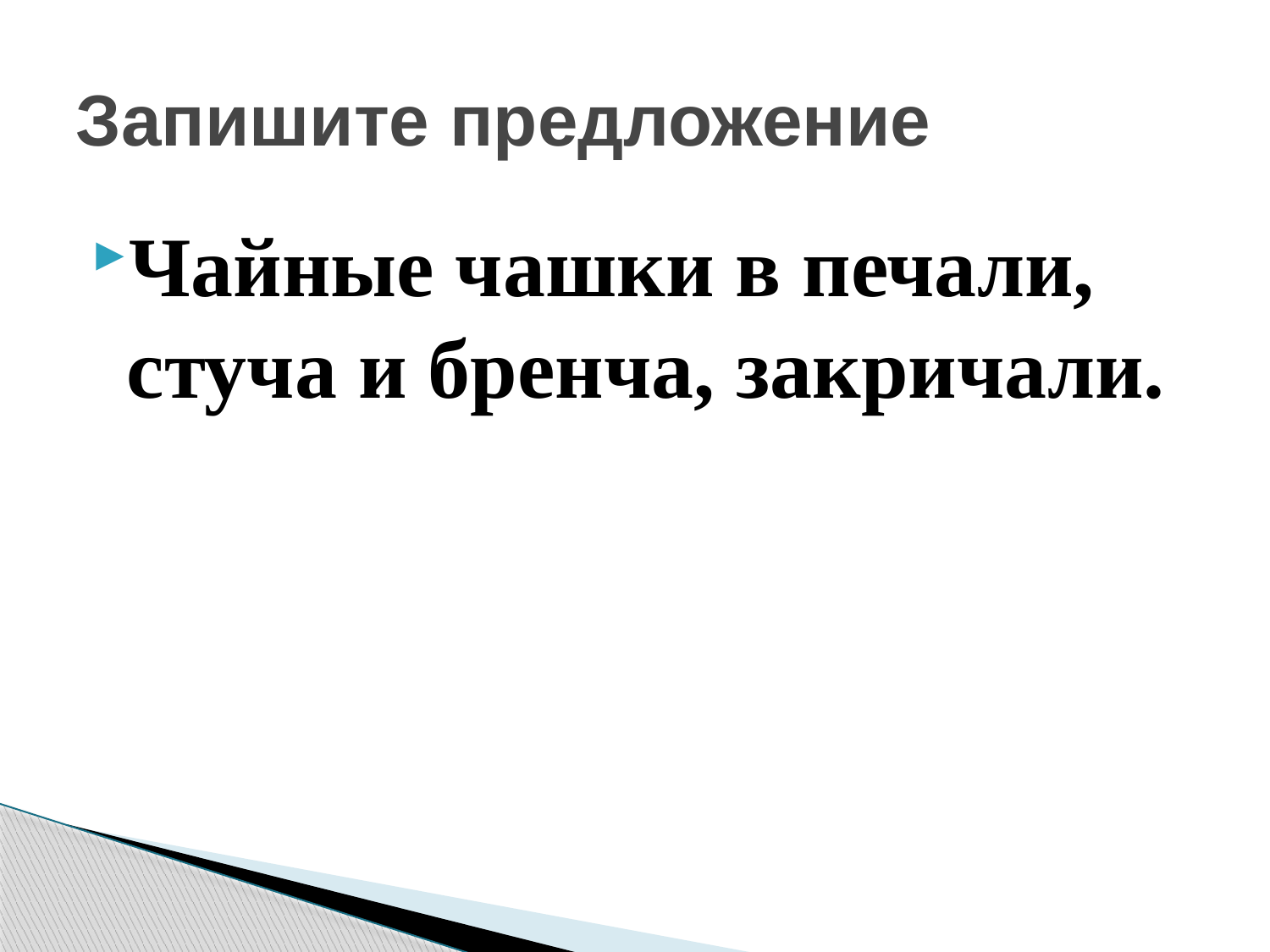

# Запишите предложение
Чайные чашки в печали, стуча и бренча, закричали.